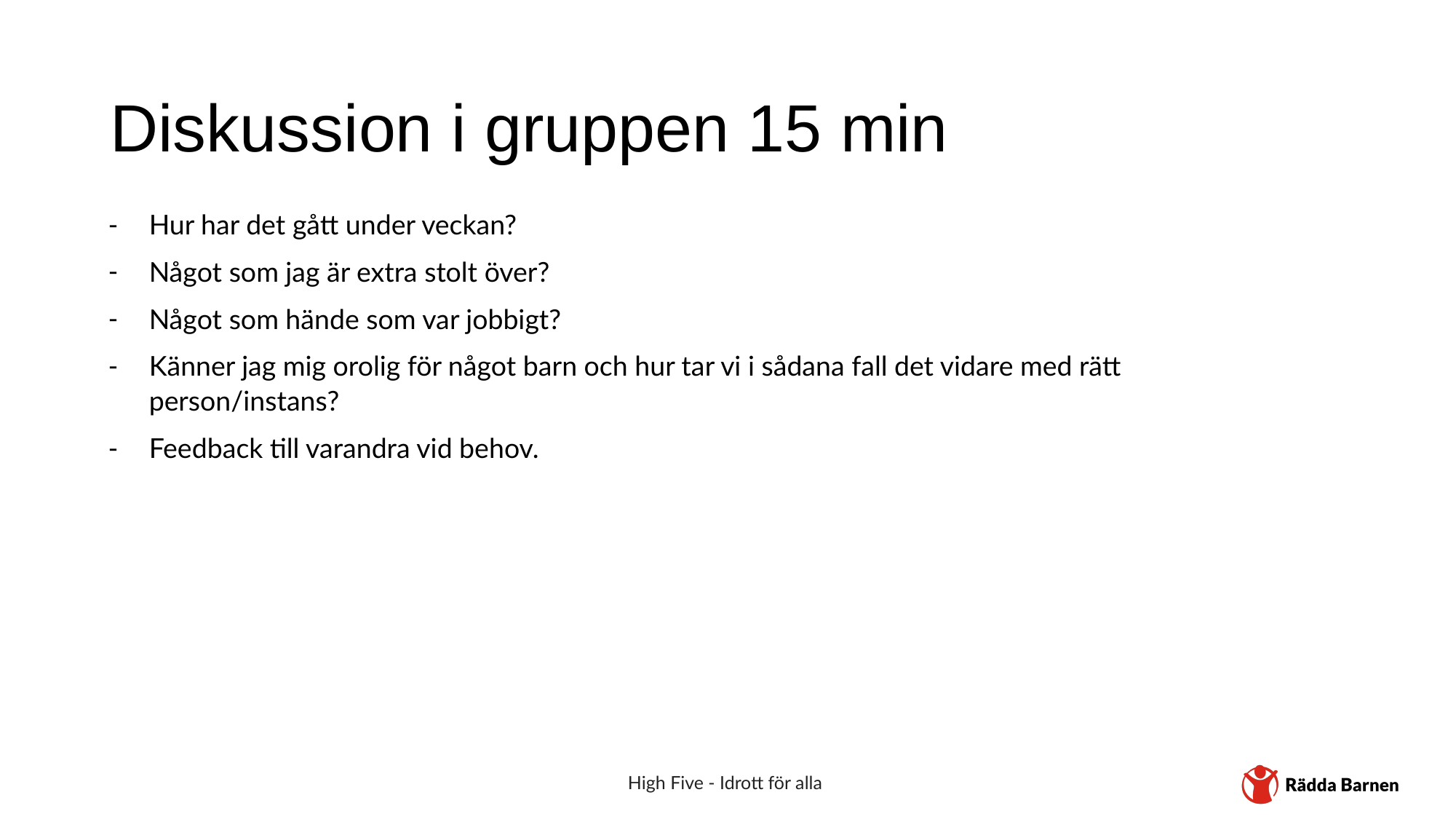

# Diskussion i gruppen 15 min

Hur har det gått under veckan?
Något som jag är extra stolt över?
Något som hände som var jobbigt?
Känner jag mig orolig för något barn och hur tar vi i sådana fall det vidare med rätt person/instans?
Feedback till varandra vid behov.

High Five - Idrott för alla